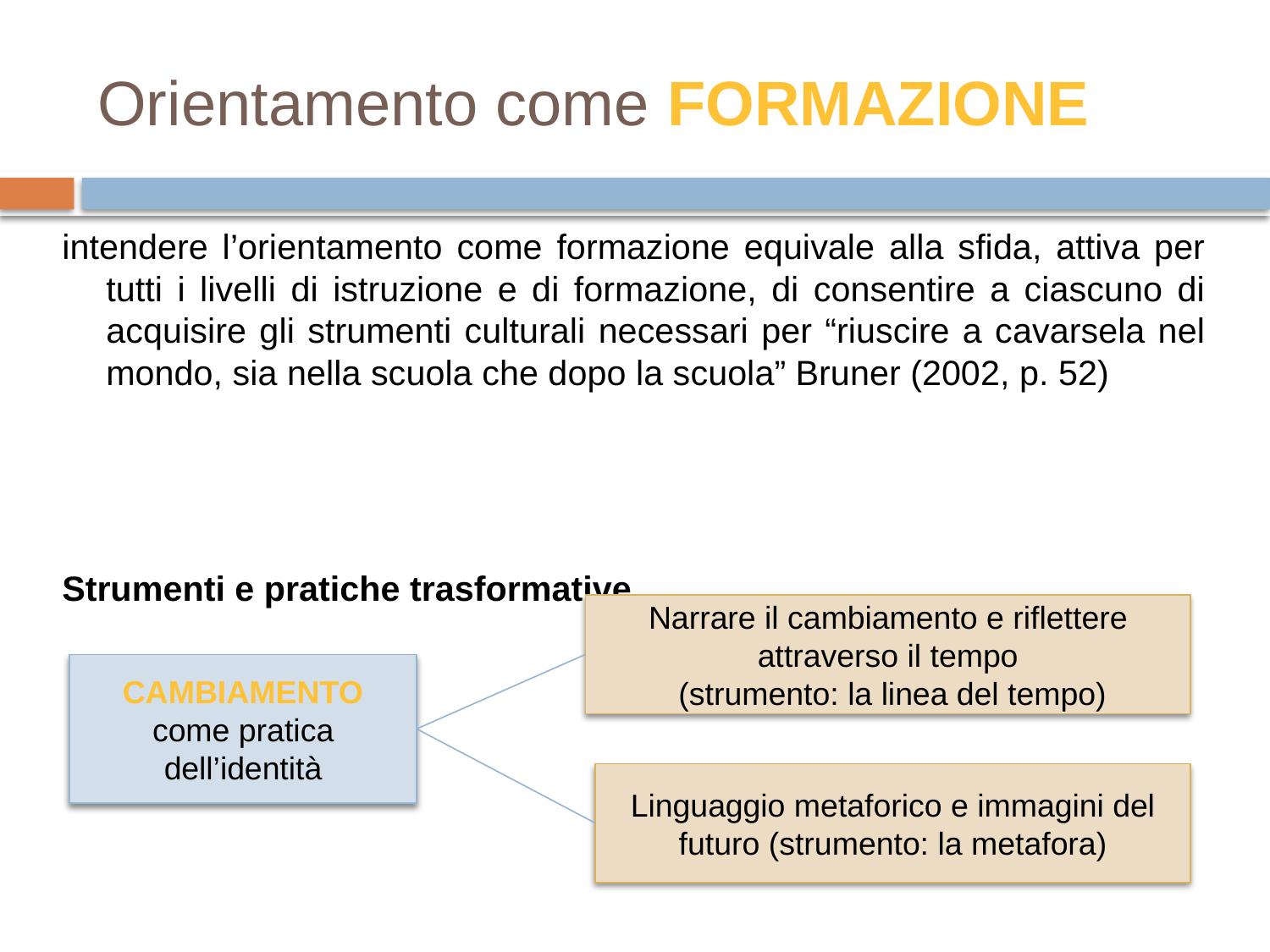

# Orientamento come formazione
intendere l’orientamento come formazione equivale alla sfida, attiva per tutti i livelli di istruzione e di formazione, di consentire a ciascuno di acquisire gli strumenti culturali necessari per “riuscire a cavarsela nel mondo, sia nella scuola che dopo la scuola” Bruner (2002, p. 52)

Strumenti e pratiche trasformative
Narrare il cambiamento e riflettere attraverso il tempo
 (strumento: la linea del tempo)
CAMBIAMENTO come pratica dell’identità
Linguaggio metaforico e immagini del futuro (strumento: la metafora)